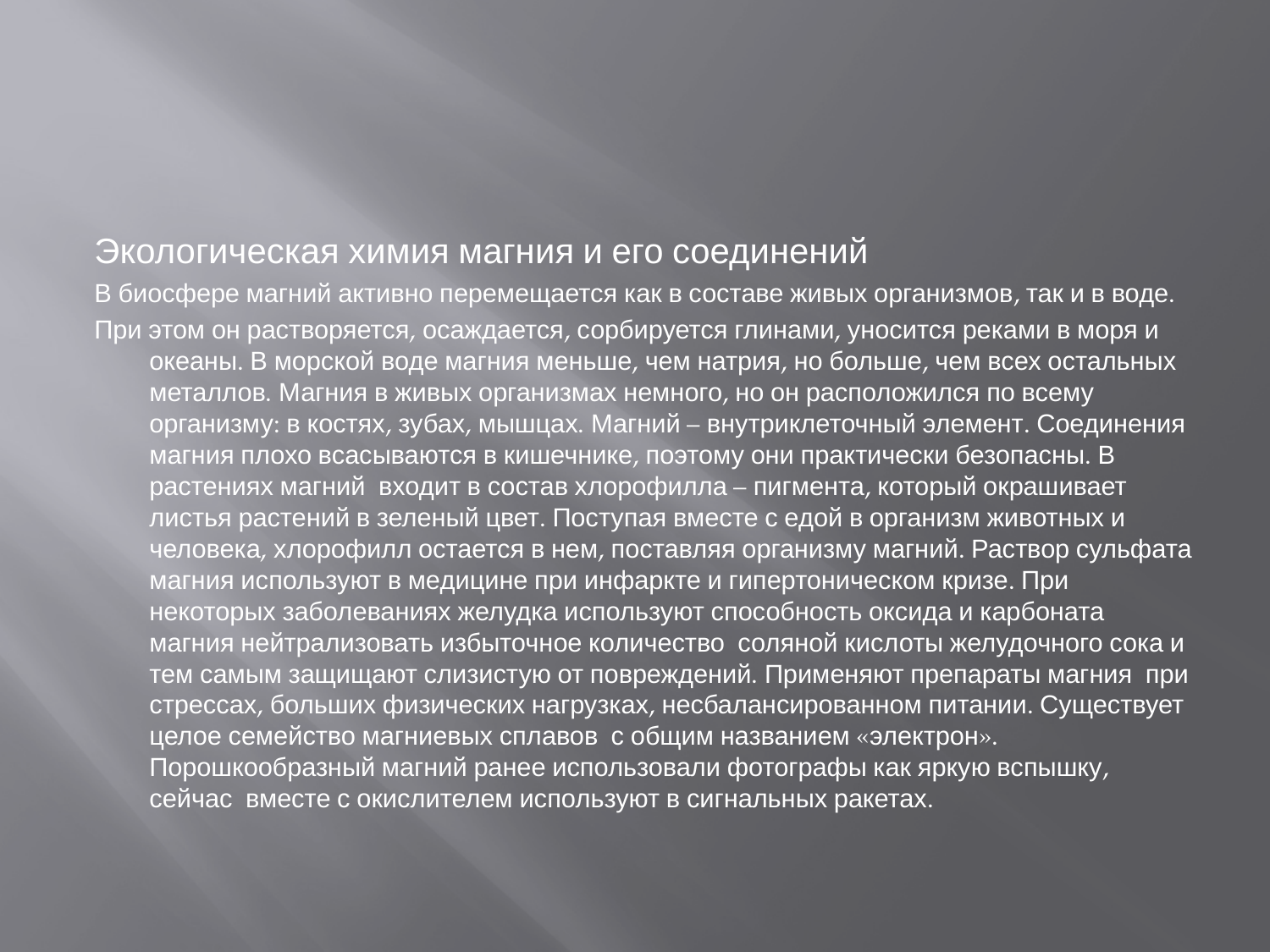

Экологическая химия магния и его соединений
В биосфере магний активно перемещается как в составе живых организмов, так и в воде.
При этом он растворяется, осаждается, сорбируется глинами, уносится реками в моря и океаны. В морской воде магния меньше, чем натрия, но больше, чем всех остальных металлов. Магния в живых организмах немного, но он расположился по всему организму: в костях, зубах, мышцах. Магний – внутриклеточный элемент. Соединения магния плохо всасываются в кишечнике, поэтому они практически безопасны. В растениях магний  входит в состав хлорофилла – пигмента, который окрашивает листья растений в зеленый цвет. Поступая вместе с едой в организм животных и человека, хлорофилл остается в нем, поставляя организму магний. Раствор сульфата магния используют в медицине при инфаркте и гипертоническом кризе. При некоторых заболеваниях желудка используют способность оксида и карбоната магния нейтрализовать избыточное количество  соляной кислоты желудочного сока и тем самым защищают слизистую от повреждений. Применяют препараты магния  при стрессах, больших физических нагрузках, несбалансированном питании. Существует целое семейство магниевых сплавов  с общим названием «электрон». Порошкообразный магний ранее использовали фотографы как яркую вспышку, сейчас  вместе с окислителем используют в сигнальных ракетах.